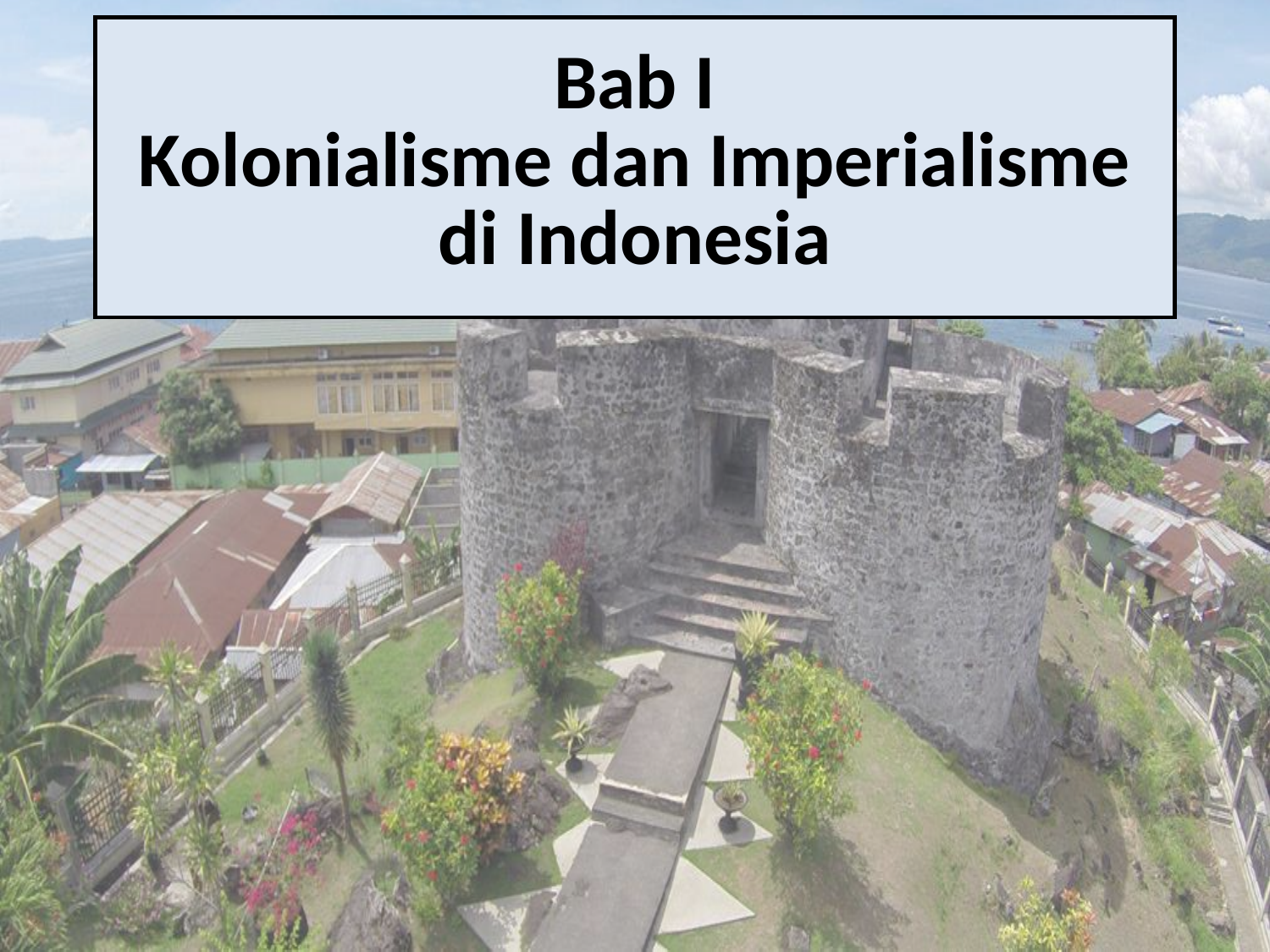

# Bab I Kolonialisme dan Imperialisme di Indonesia